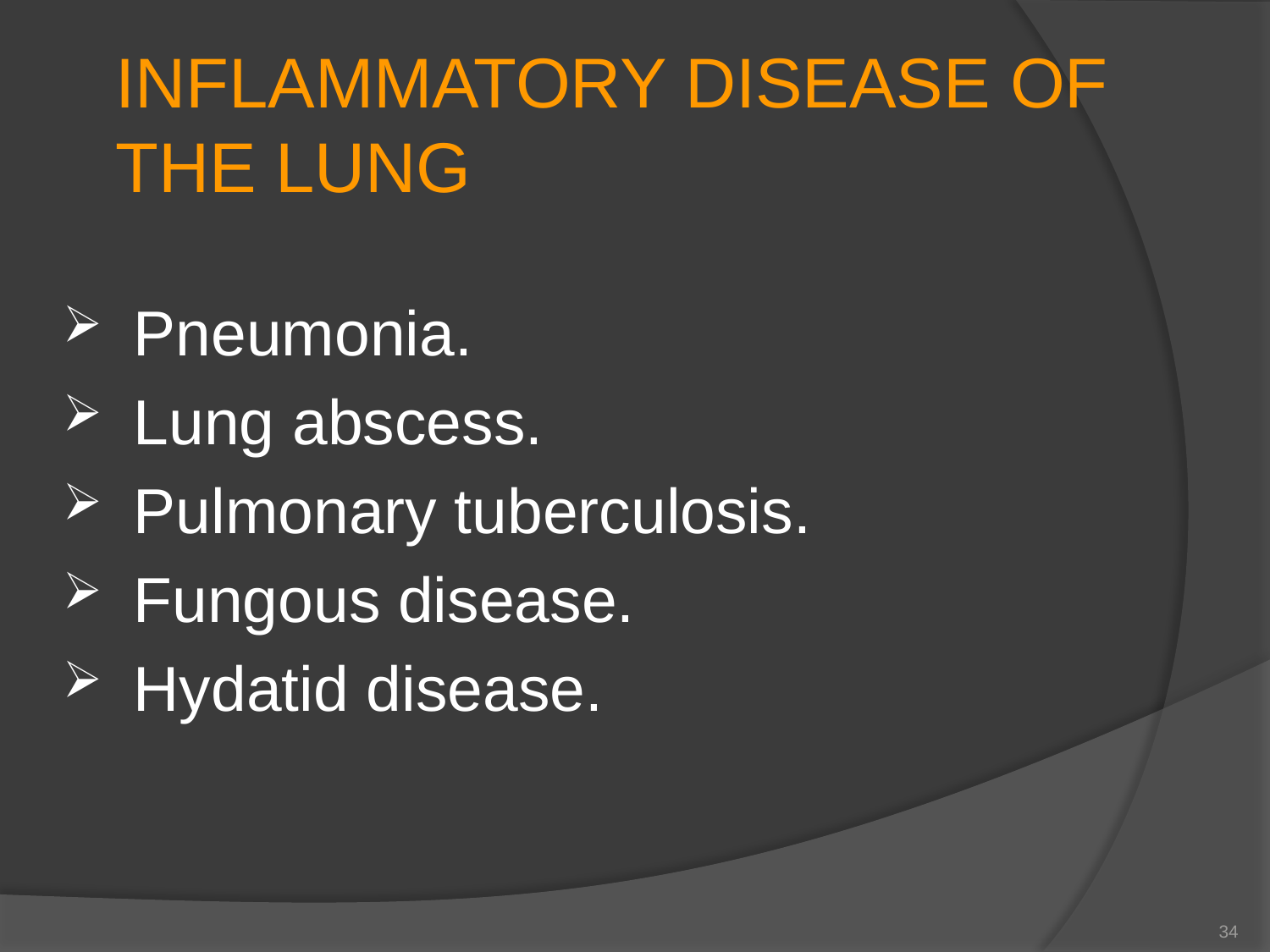

# INFLAMMATORY DISEASE OF THE LUNG
 Pneumonia.
 Lung abscess.
 Pulmonary tuberculosis.
 Fungous disease.
 Hydatid disease.

34